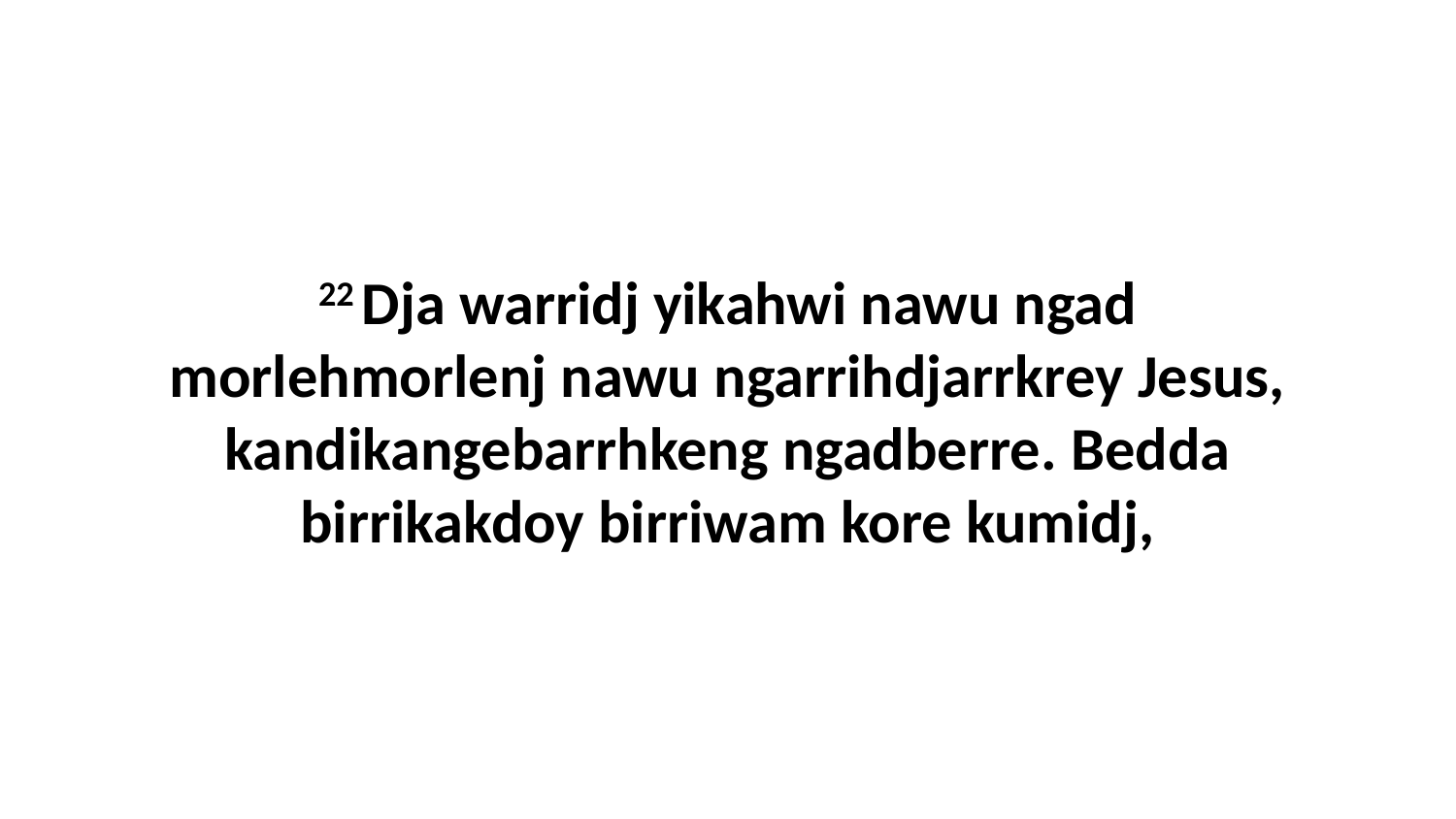

22 Dja warridj yikahwi nawu ngad morlehmorlenj nawu ngarrihdjarrkrey Jesus, kandikangebarrhkeng ngadberre. Bedda birrikakdoy birriwam kore kumidj,